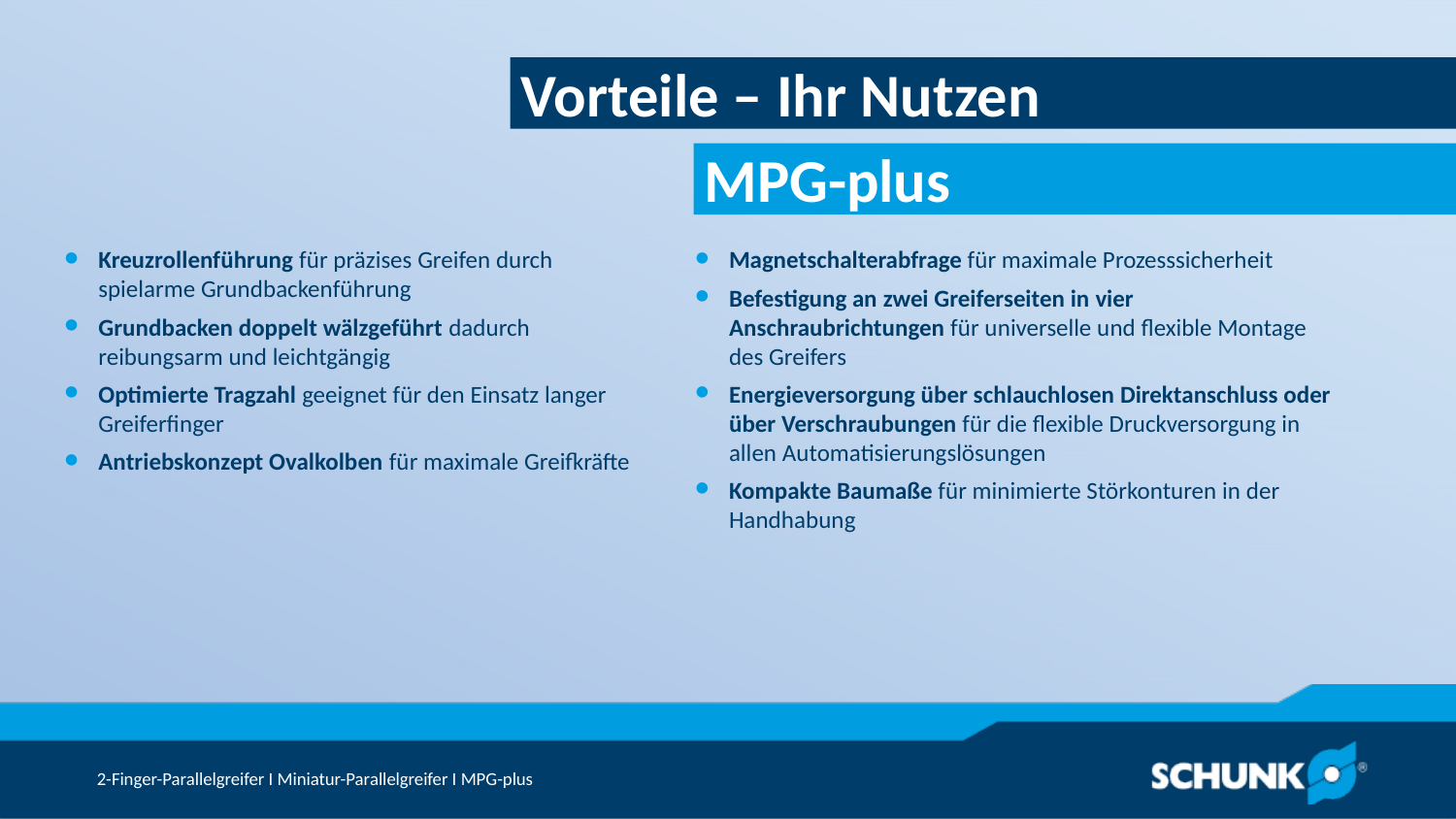

Vorteile – Ihr Nutzen
Kreuzrollenführung für präzises Greifen durch spielarme Grundbackenführung
Grundbacken doppelt wälzgeführt dadurch reibungsarm und leichtgängig
Optimierte Tragzahl geeignet für den Einsatz langer Greiferfinger
Antriebskonzept Ovalkolben für maximale Greifkräfte
Magnetschalterabfrage für maximale Prozesssicherheit
Befestigung an zwei Greiferseiten in vier Anschraubrichtungen für universelle und flexible Montage des Greifers
Energieversorgung über schlauchlosen Direktanschluss oder über Verschraubungen für die flexible Druckversorgung in allen Automatisierungslösungen
Kompakte Baumaße für minimierte Störkonturen in der Handhabung